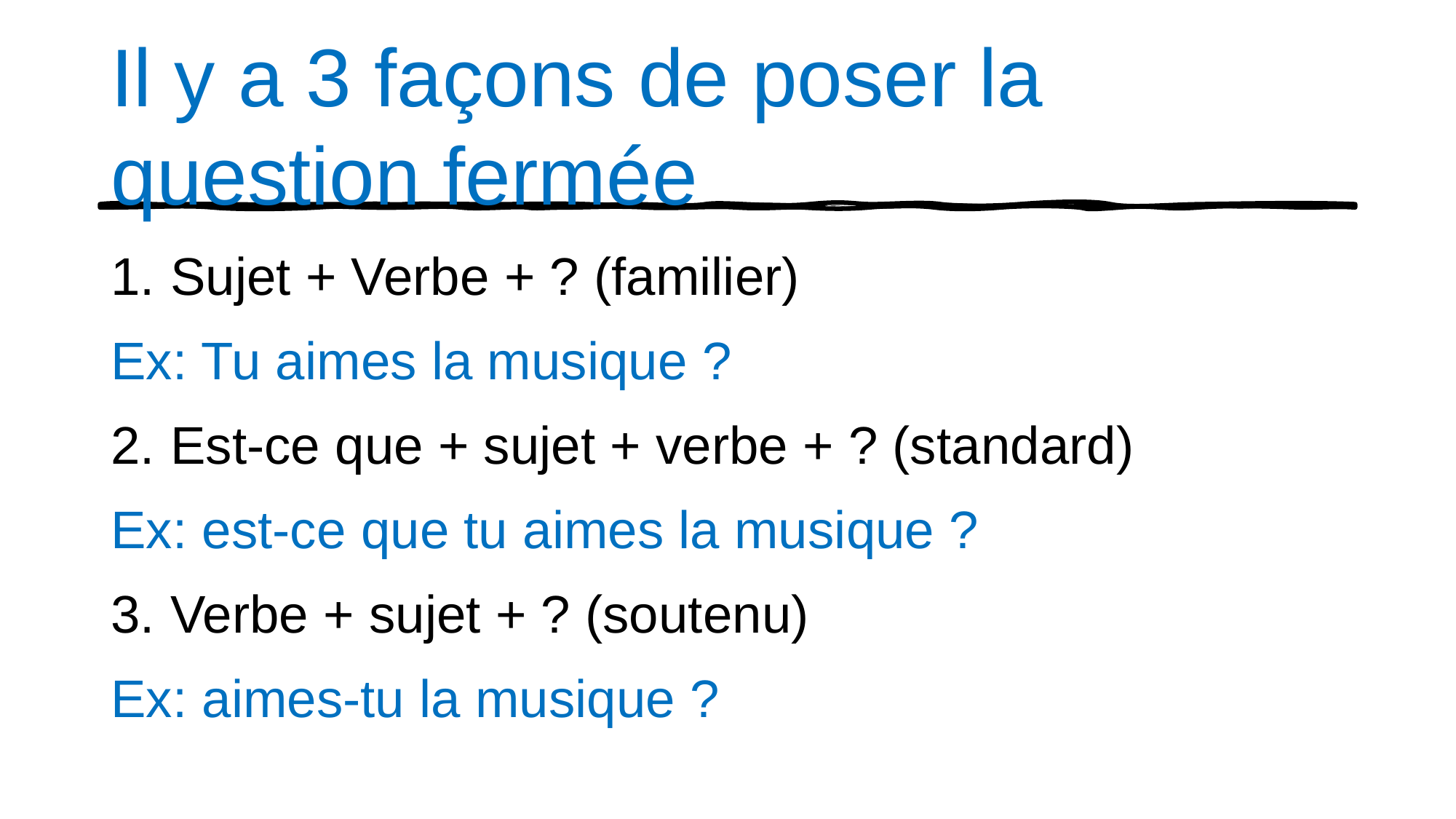

# Il y a 3 façons de poser la question fermée
Sujet + Verbe + ? (familier)
Ex: Tu aimes la musique ?
Est-ce que + sujet + verbe + ? (standard)
Ex: est-ce que tu aimes la musique ?
Verbe + sujet + ? (soutenu)
Ex: aimes-tu la musique ?